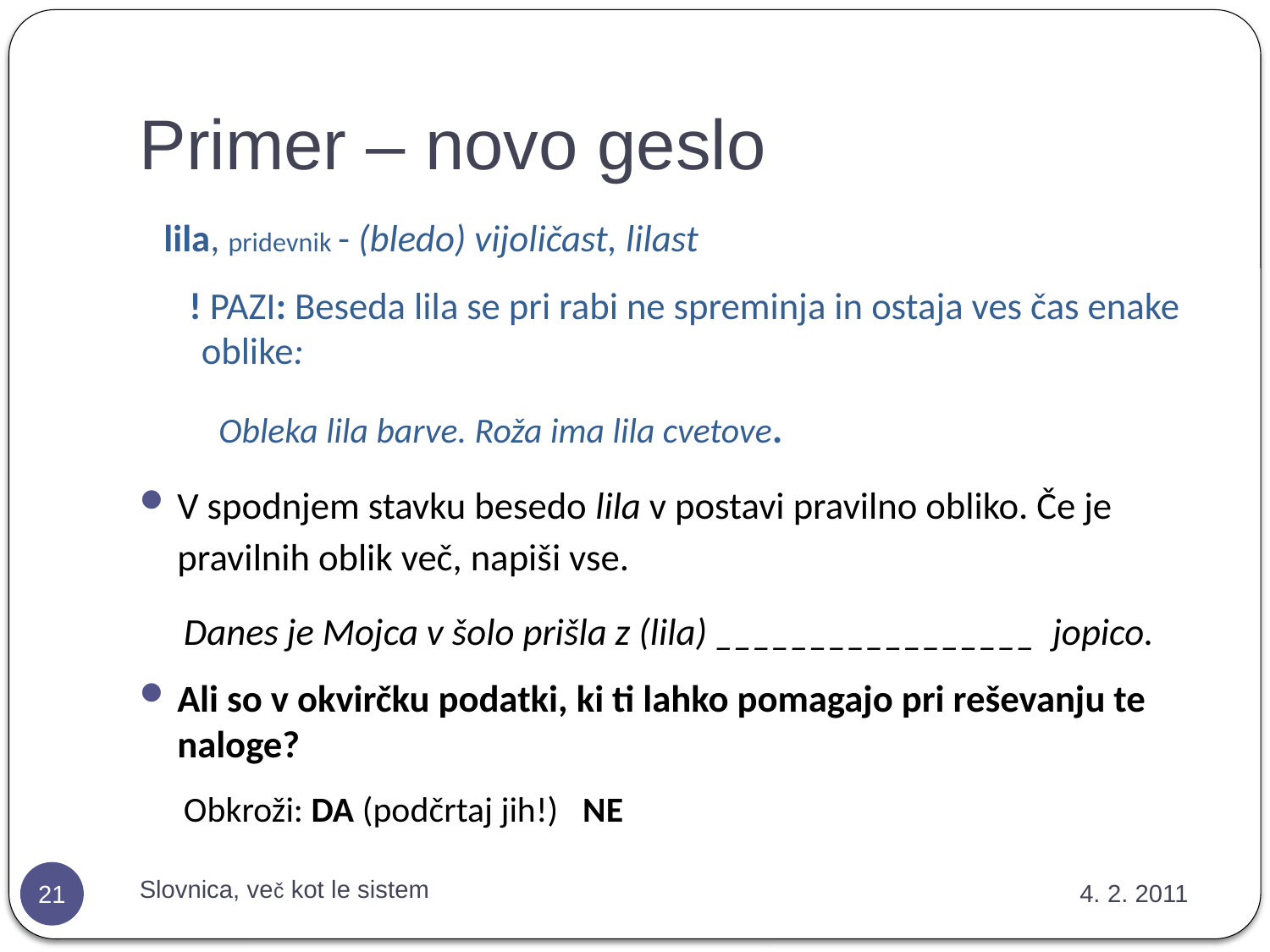

# Primer – novo geslo
lila, pridevnik - (bledo) vijoličast, lilast
   ! PAZI: Beseda lila se pri rabi ne spreminja in ostaja ves čas enake oblike:
     Obleka lila barve. Roža ima lila cvetove.
V spodnjem stavku besedo lila v postavi pravilno obliko. Če je pravilnih oblik več, napiši vse.
Danes je Mojca v šolo prišla z (lila) _________________  jopico.
Ali so v okvirčku podatki, ki ti lahko pomagajo pri reševanju te naloge?
Obkroži: DA (podčrtaj jih!)   NE

Slovnica, več kot le sistem
4. 2. 2011
21